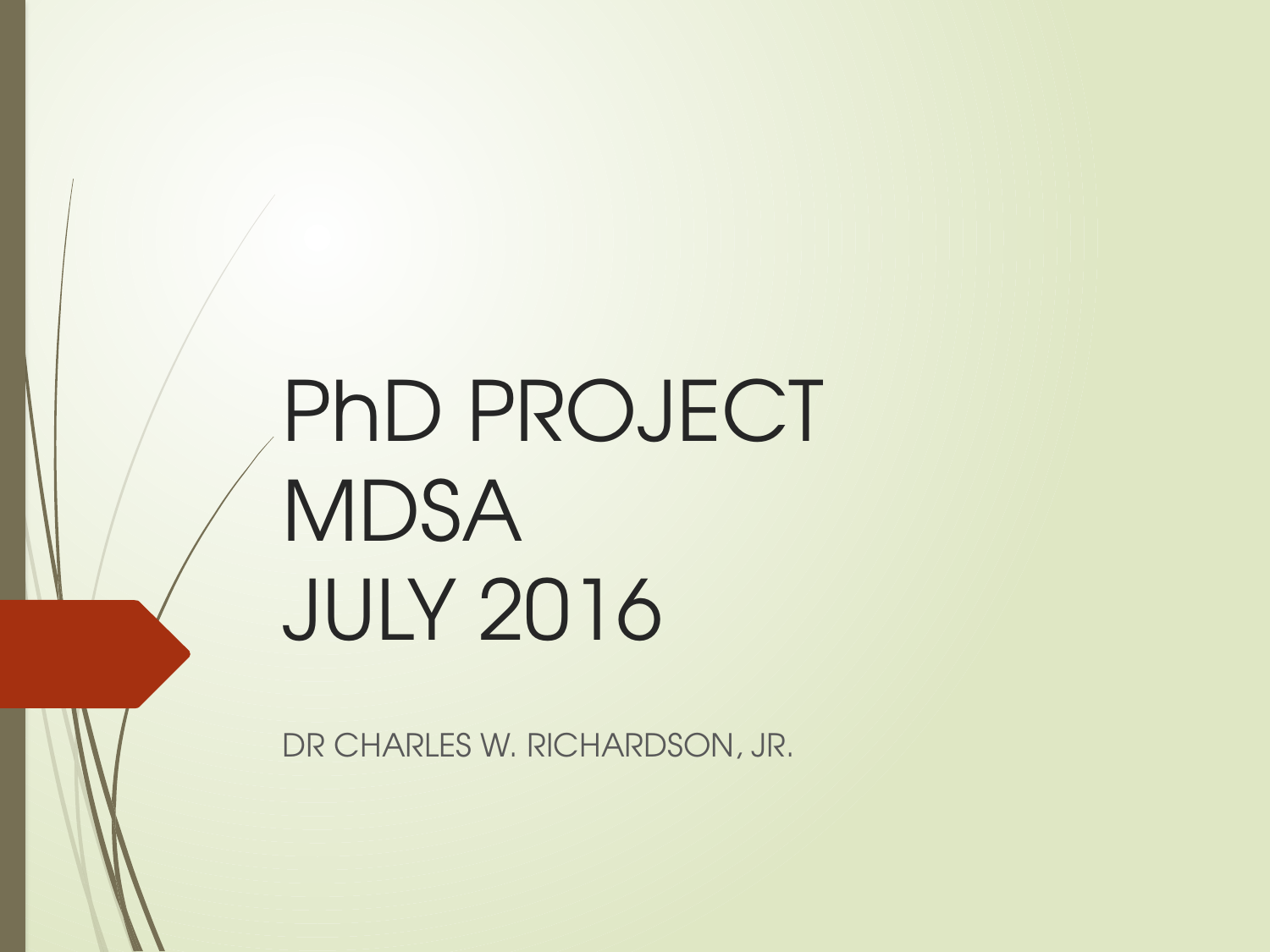

# PhD PROJECT MDSA JULY 2016

DR CHARLES W. RICHARDSON, JR.